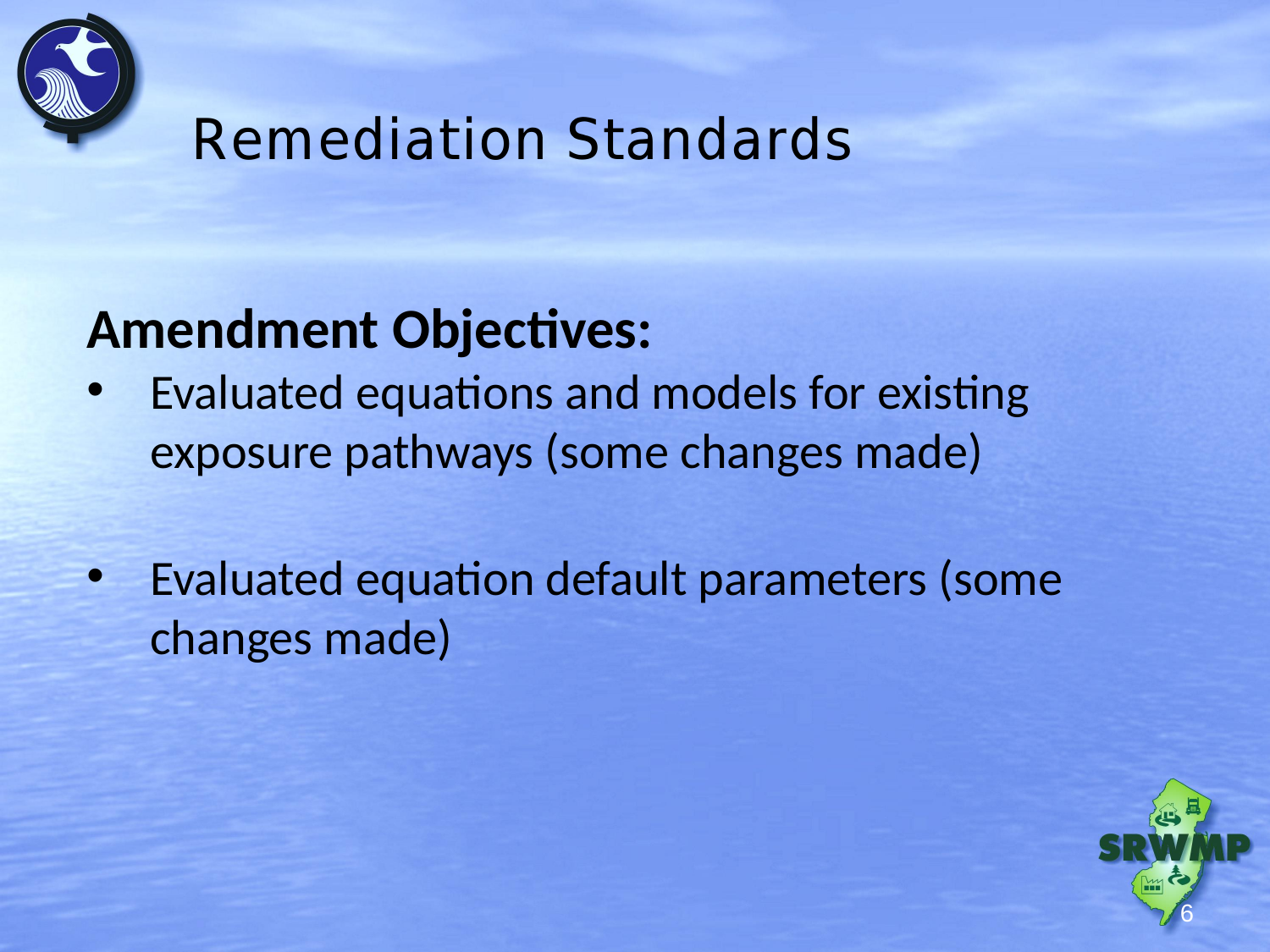

# Remediation Standards
Amendment Objectives:
Evaluated equations and models for existing exposure pathways (some changes made)

Evaluated equation default parameters (some changes made)

6